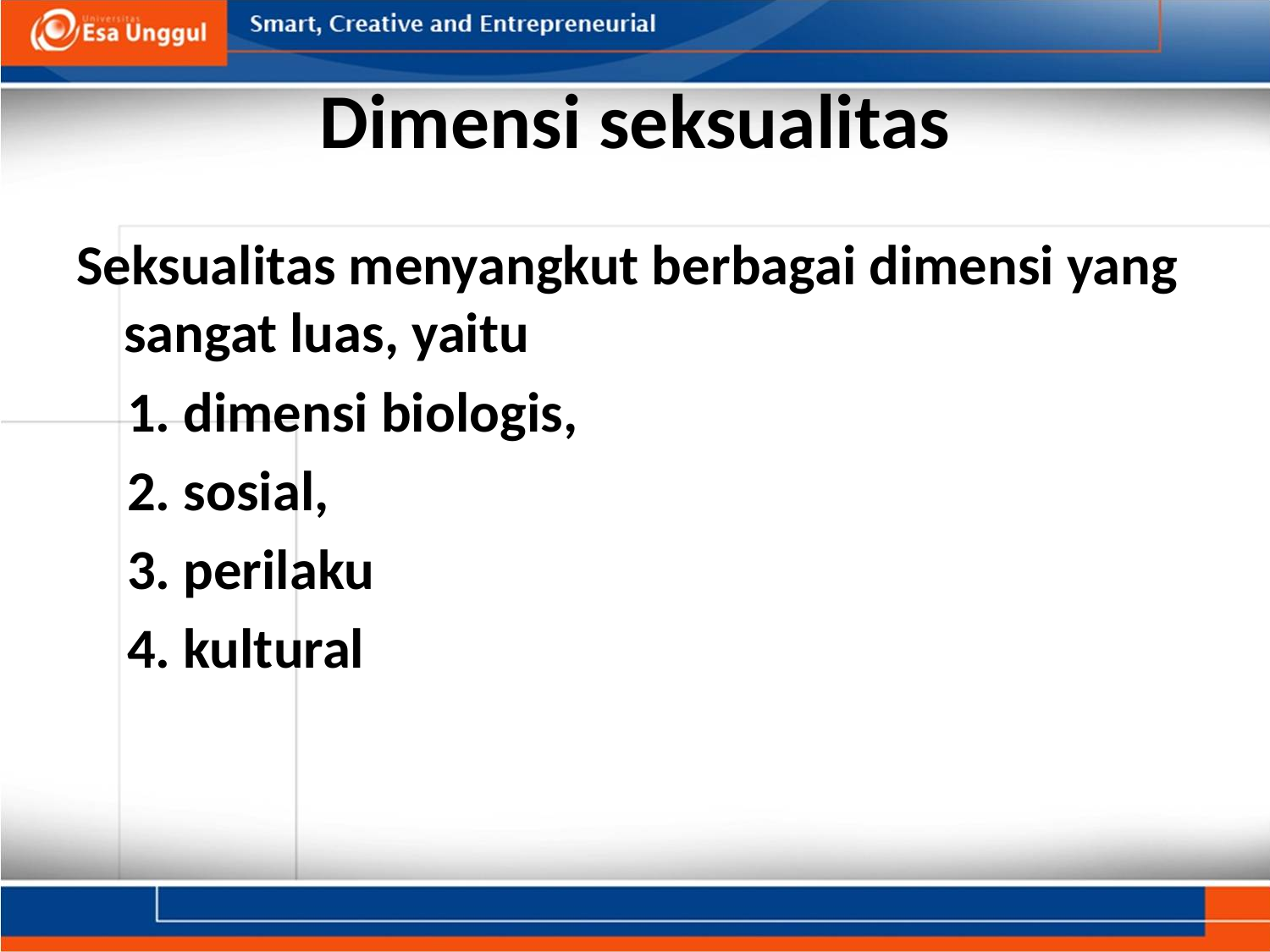

# Dimensi seksualitas
Seksualitas menyangkut berbagai dimensi yang sangat luas, yaitu
    1. dimensi biologis,
    2. sosial,
    3. perilaku
    4. kultural